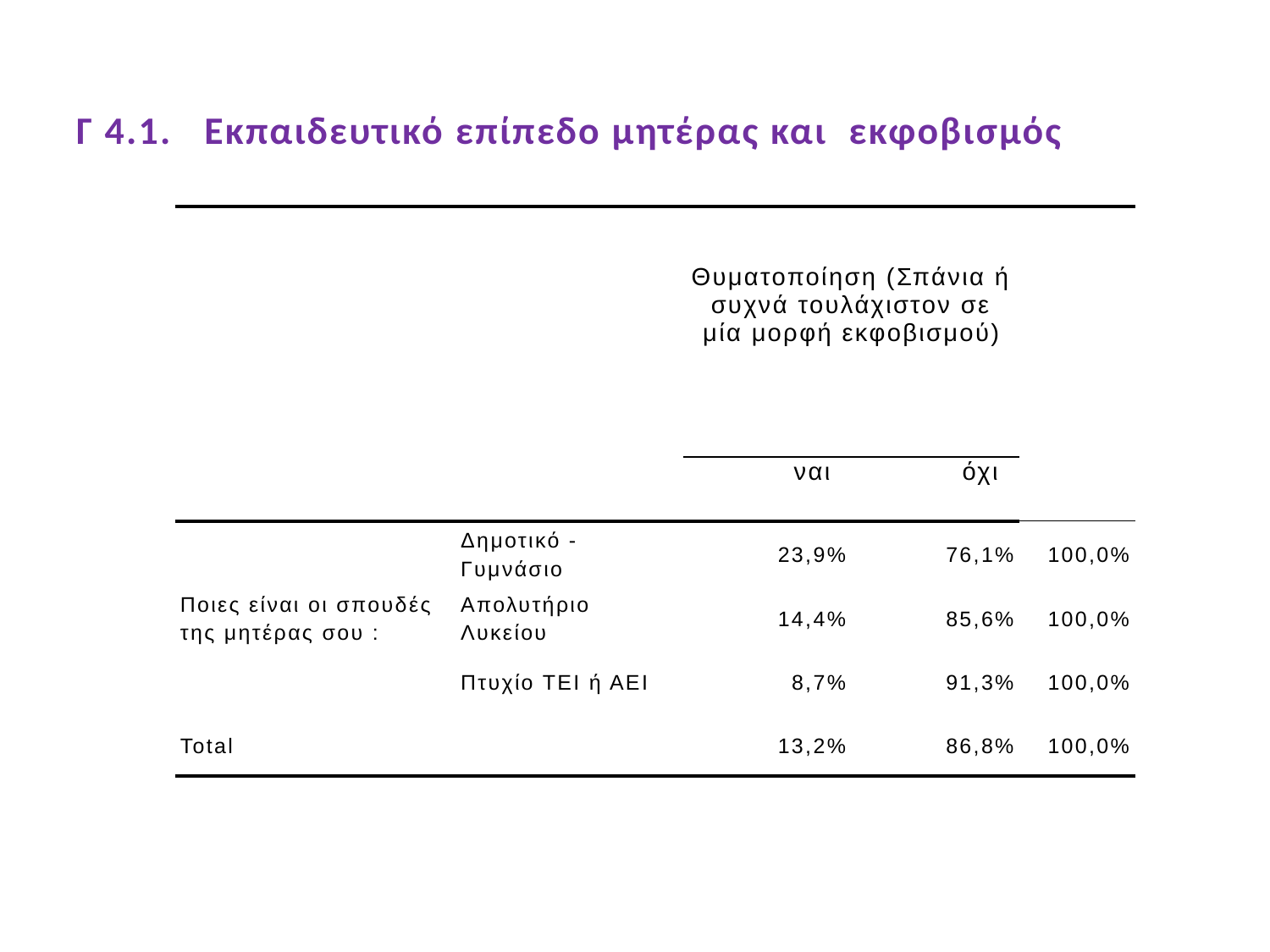

# Γ 4.1.   Εκπαιδευτικό επίπεδο μητέρας και  εκφοβισμός
|  |  | Θυματοποίηση (Σπάνια ή συχνά τουλάχιστον σε μία μορφή εκφοβισμού) |  |  |
| --- | --- | --- | --- | --- |
|  |  | ναι | όχι |  |
| Ποιες είναι οι σπουδές της μητέρας σου : | Δημοτικό - Γυμνάσιο | 23,9% | 76,1% | 100,0% |
|  | Απολυτήριο Λυκείου | 14,4% | 85,6% | 100,0% |
|  | Πτυχίο ΤΕΙ ή ΑΕΙ | 8,7% | 91,3% | 100,0% |
| Total |  | 13,2% | 86,8% | 100,0% |